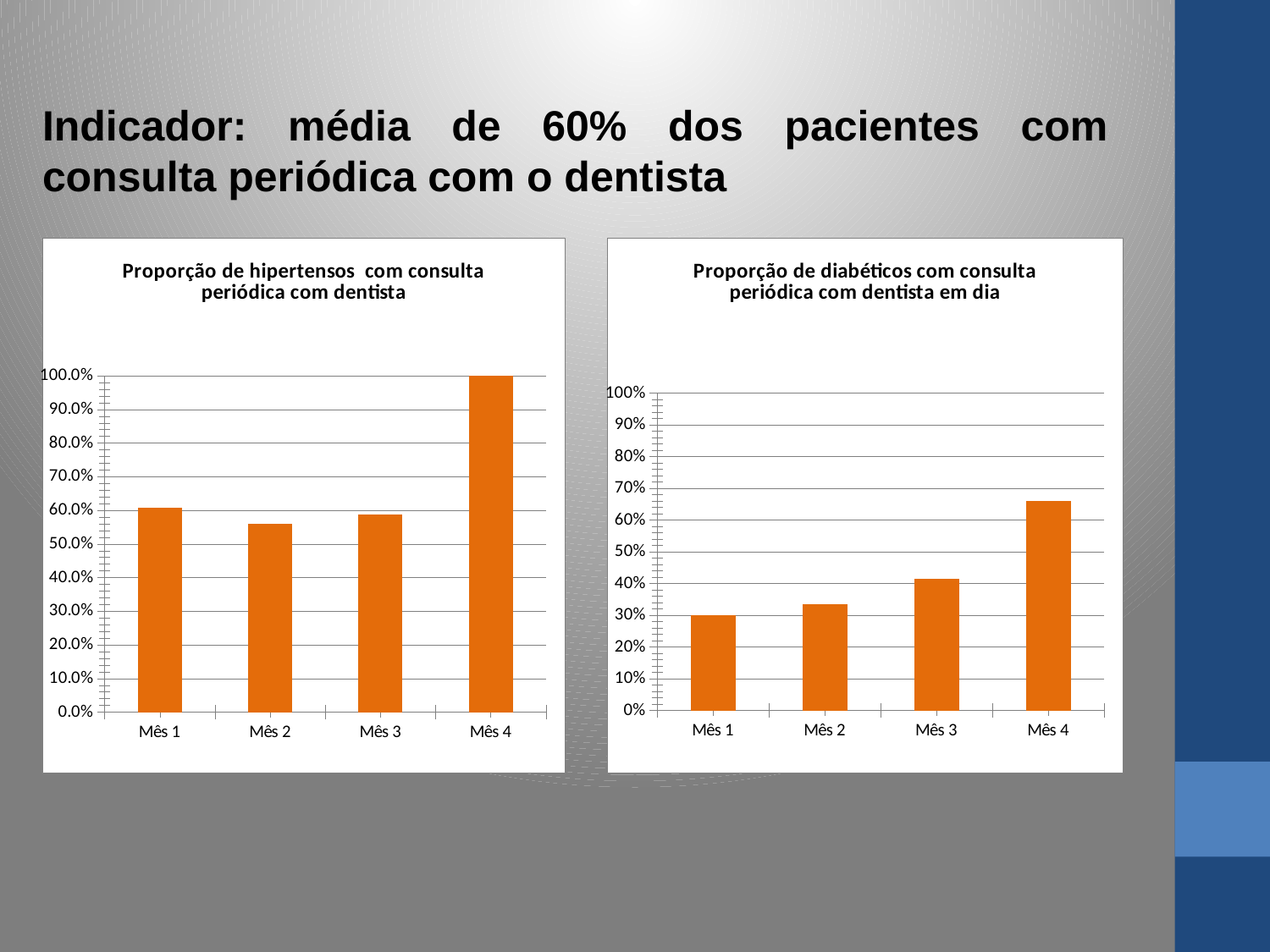

Indicador: média de 60% dos pacientes com consulta periódica com o dentista

### Chart:

| Category | Proporção de hipertensos  com consulta periódica com dentista |
|---|---|
| Mês 1 | 0.6086956521739131 |
| Mês 2 | 0.5588235294117647 |
| Mês 3 | 0.5865384615384616 |
| Mês 4 | 1.0 |

### Chart: Proporção de diabéticos com consulta periódica com dentista em dia

| Category | Proporção de diabéticos com consulta periódica com dentista em dia |
|---|---|
| Mês 1 | 0.3 |
| Mês 2 | 0.3333333333333333 |
| Mês 3 | 0.41379310344827586 |
| Mês 4 | 0.66 |